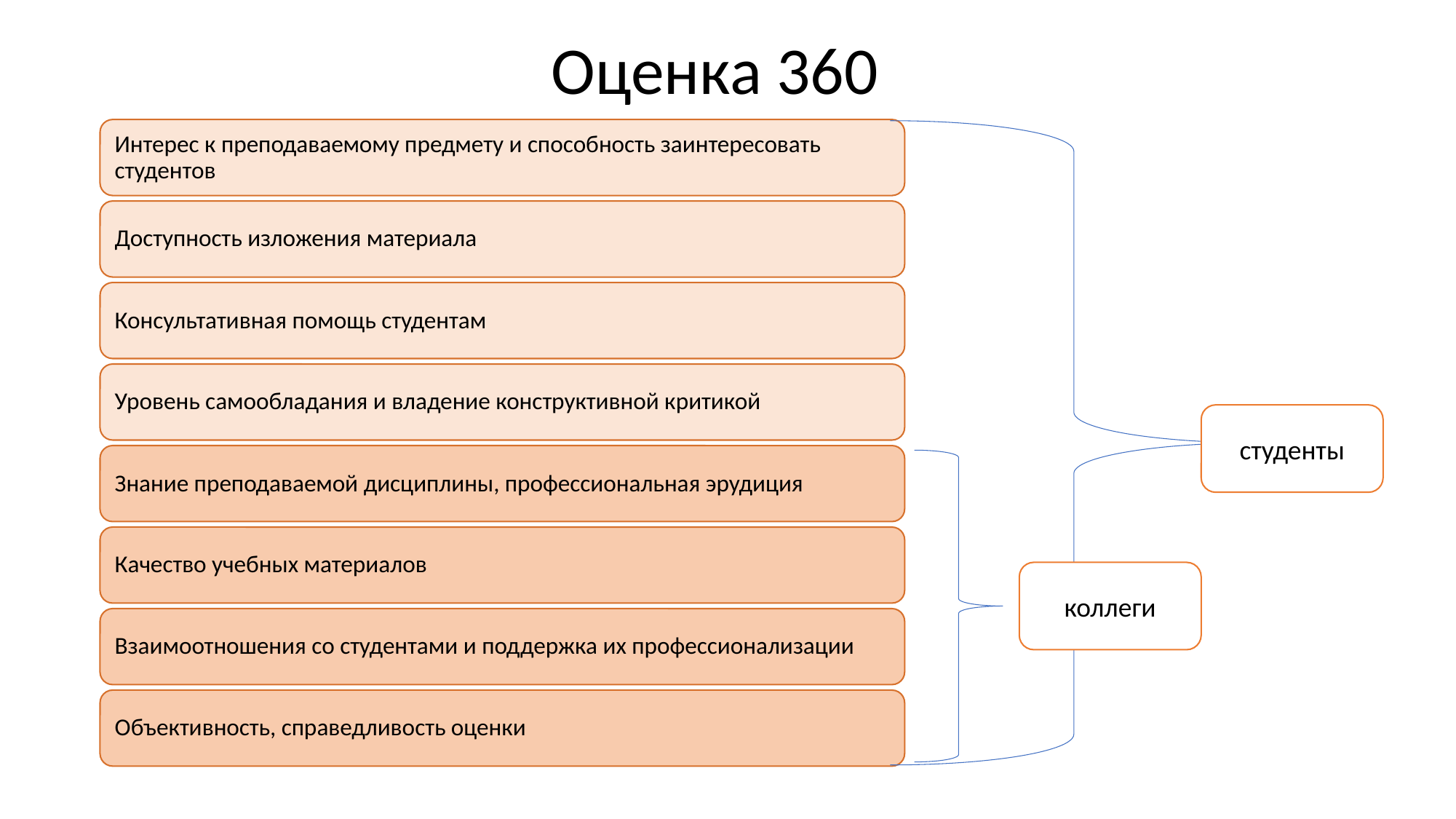

# Оценка 360
Интерес к преподаваемому предмету и способность заинтересовать студентов
Доступность изложения материала
Консультативная помощь студентам
Уровень самообладания и владение конструктивной критикой
Знание преподаваемой дисциплины, профессиональная эрудиция
Качество учебных материалов
Взаимоотношения со студентами и поддержка их профессионализации
Объективность, справедливость оценки

студенты

коллеги